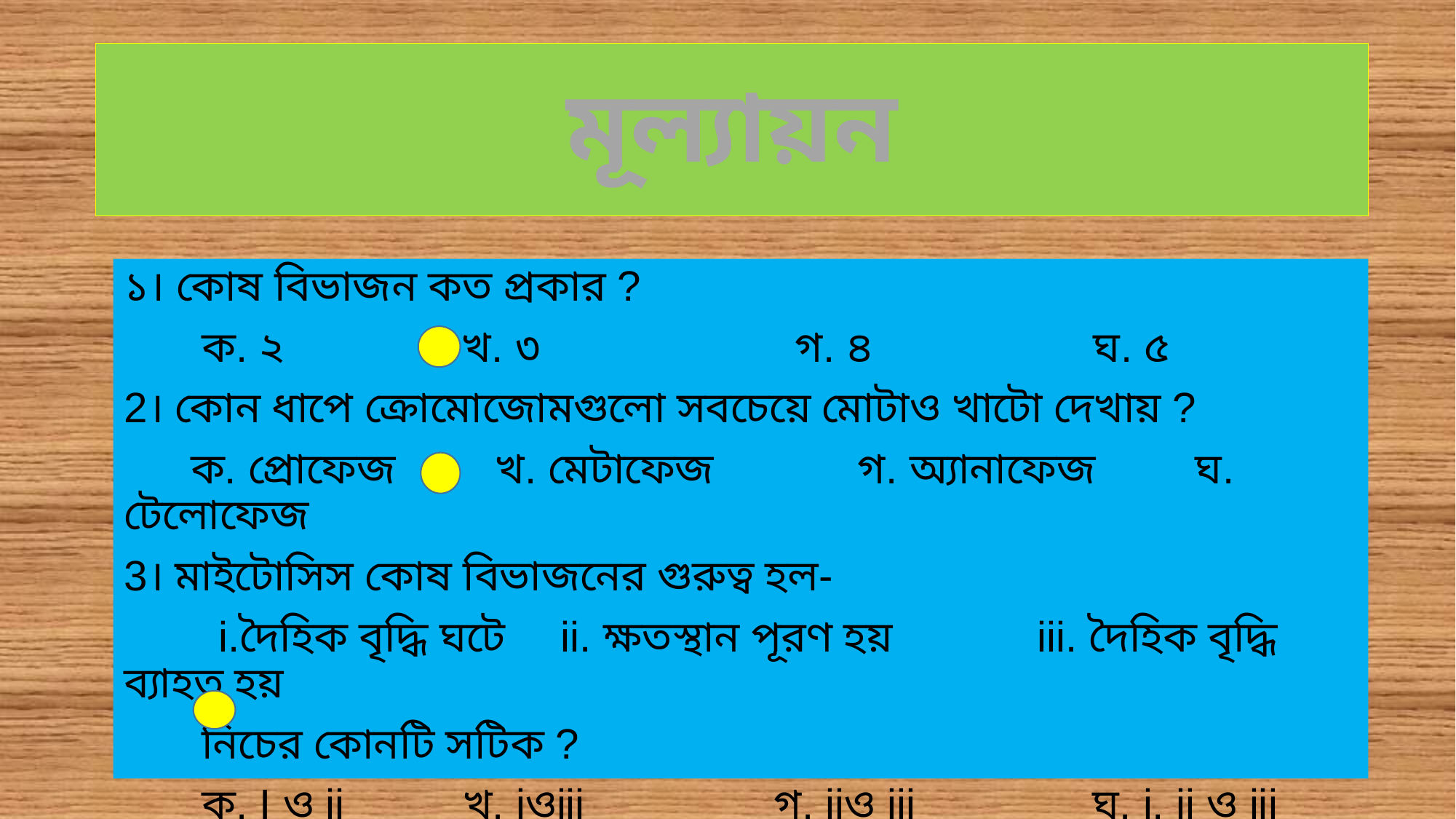

# মূল্যায়ন
১। কোষ বিভাজন কত প্রকার ?
       ক. ২                খ. ৩                       গ. ৪                    ঘ. ৫
2। কোন ধাপে ক্রোমোজোমগুলো সবচেয়ে মোটাও খাটো দেখায় ?
      ক. প্রোফেজ         খ. মেটাফেজ             গ. অ্যানাফেজ         ঘ. টেলোফেজ
3। মাইটোসিস কোষ বিভাজনের গুরুত্ব হল-
        i.দৈহিক বৃদ্ধি ঘটে     ii. ক্ষতস্থান পূরণ হয়             iii. দৈহিক বৃদ্ধি ব্যাহত হয়
       নিচের কোনটি সটিক ?
       ক. I ও ii          খ. iওiii                গ. iiও iii               ঘ. i, ii ও iii